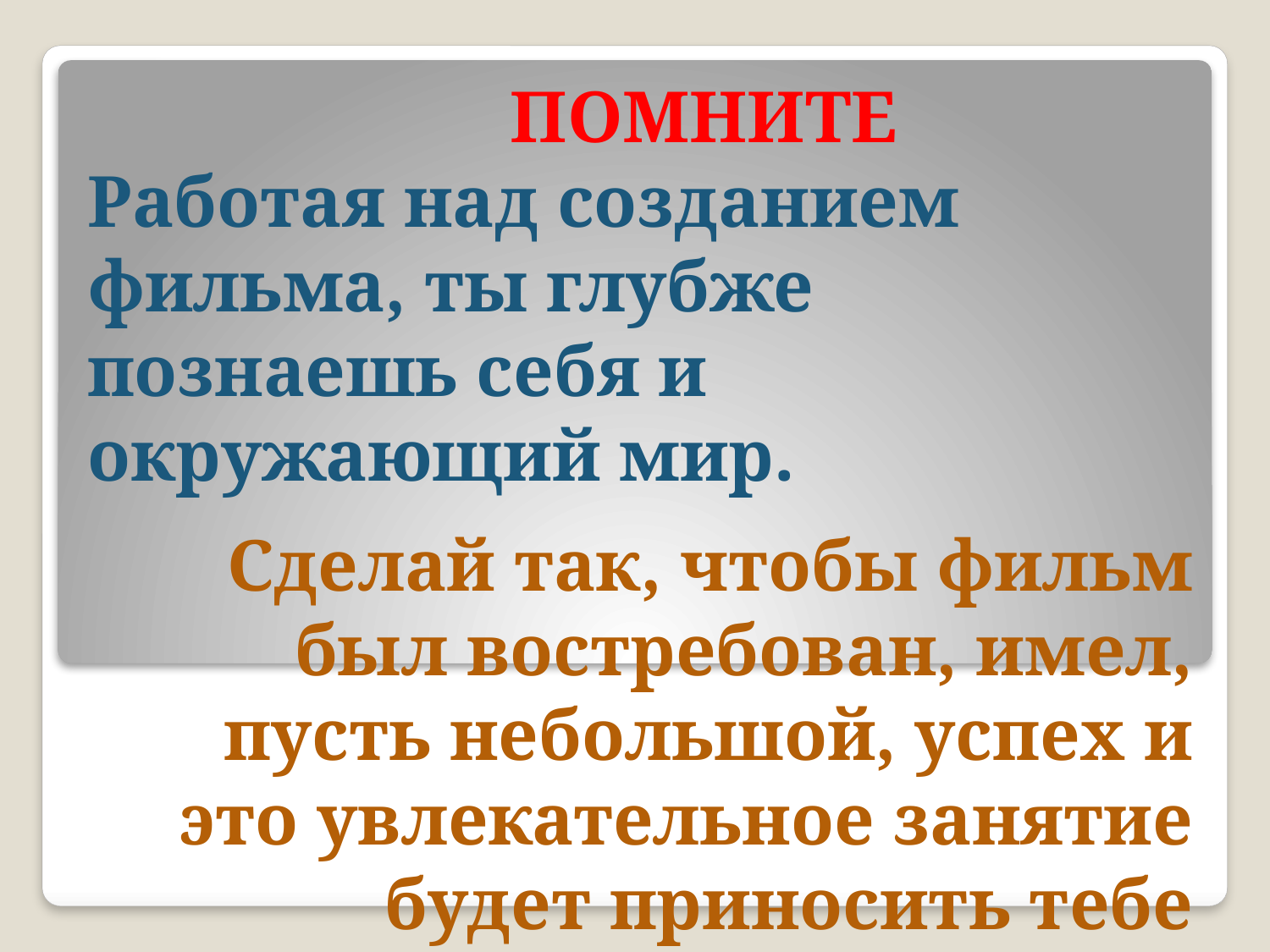

ПОМНИТЕ
Работая над созданием фильма, ты глубже познаешь себя и окружающий мир.

	Сделай так, чтобы фильм был востребован, имел, пусть небольшой, успех и это увлекательное занятие будет приносить тебе радость.